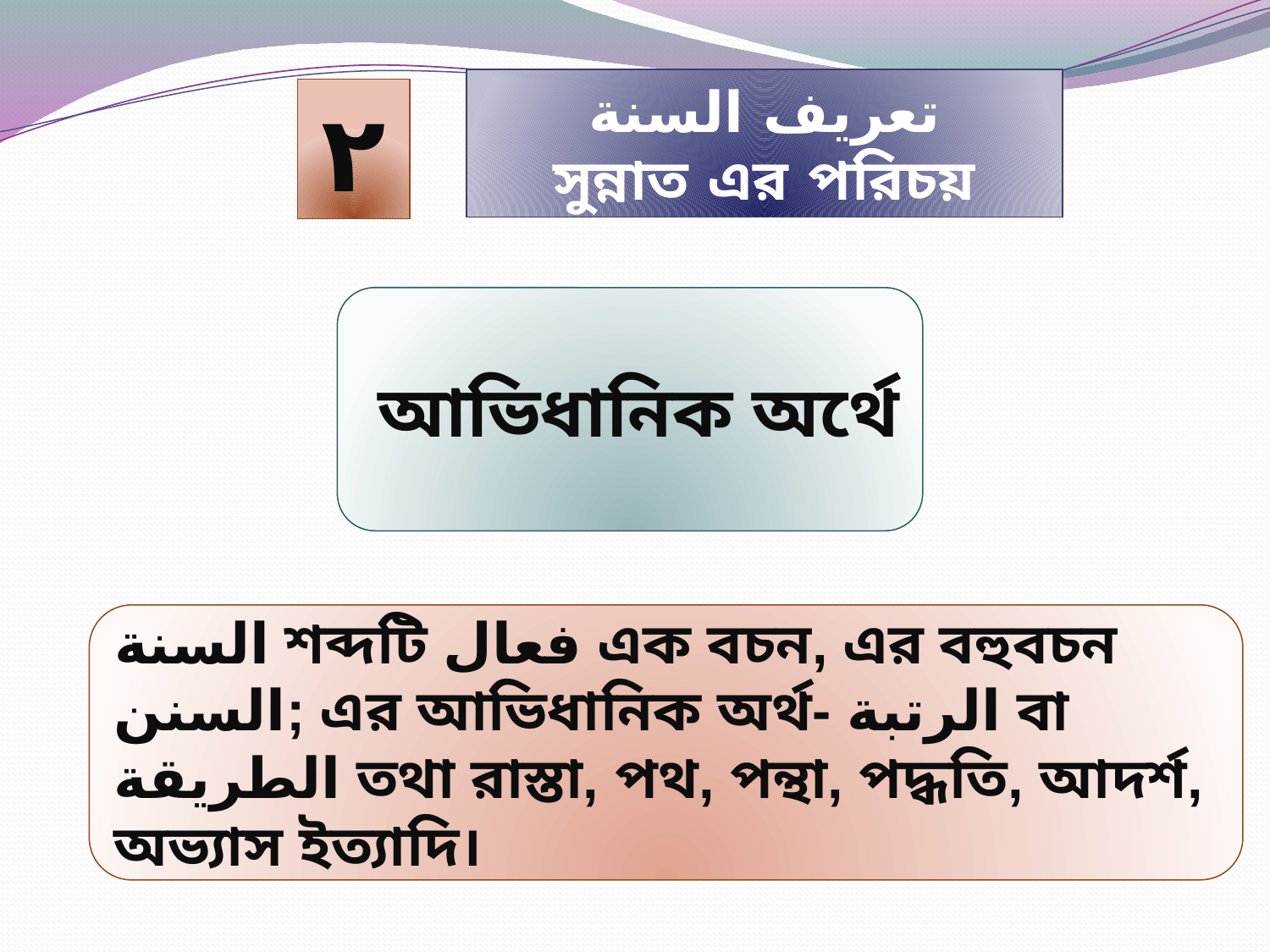

تعريف السنة
সুন্নাত এর পরিচয়
٢
আভিধানিক অর্থে
السنة শব্দটি فعال এক বচন, এর বহুবচন السنن; এর আভিধানিক অর্থ- الرتبة বা الطريقة তথা রাস্তা, পথ, পন্থা, পদ্ধতি, আদর্শ, অভ্যাস ইত্যাদি।